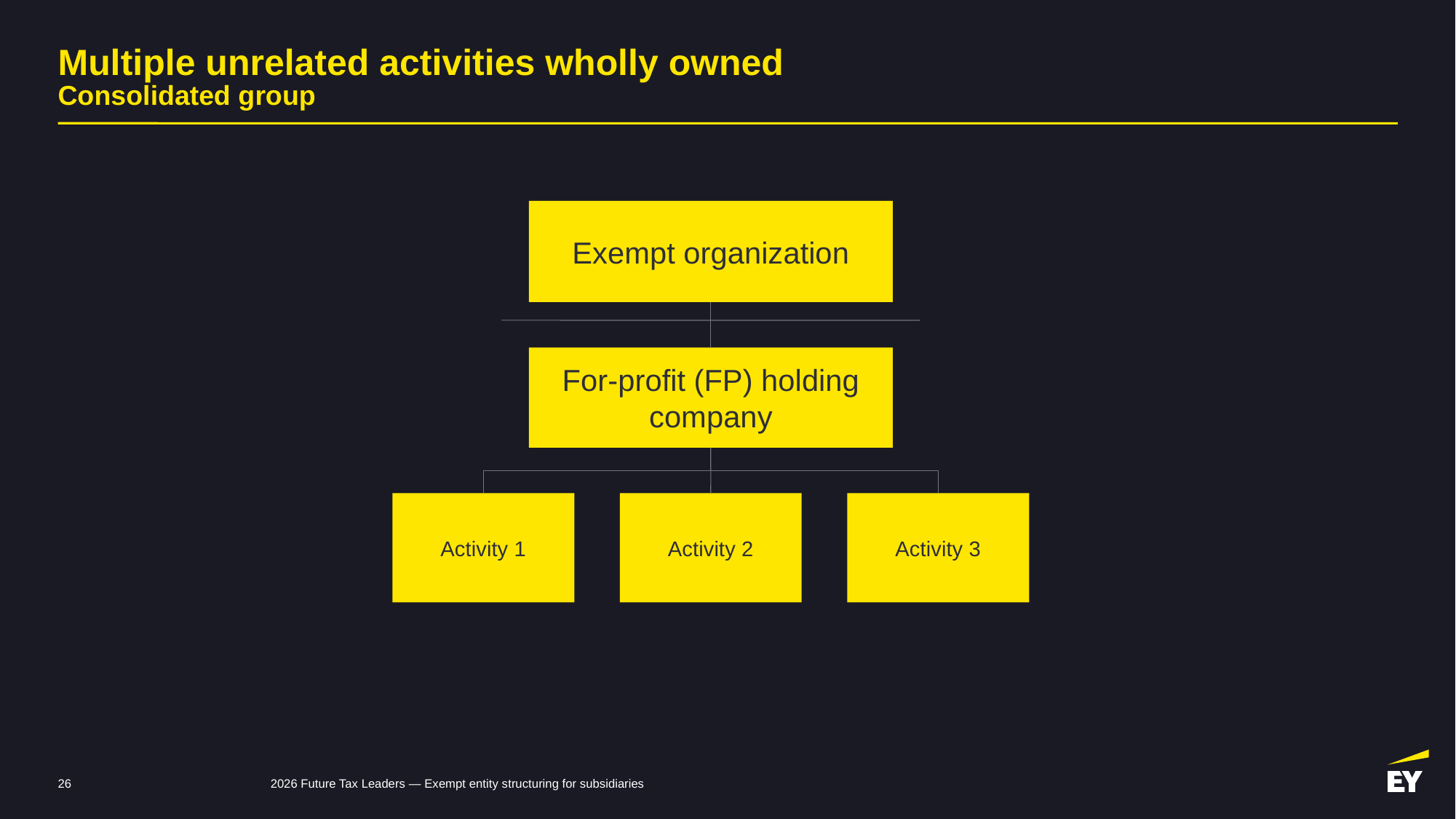

# Multiple unrelated activities wholly owned Consolidated group
Exempt organization

For-profit (FP) holding company
Activity 1
Activity 2
Activity 3
26